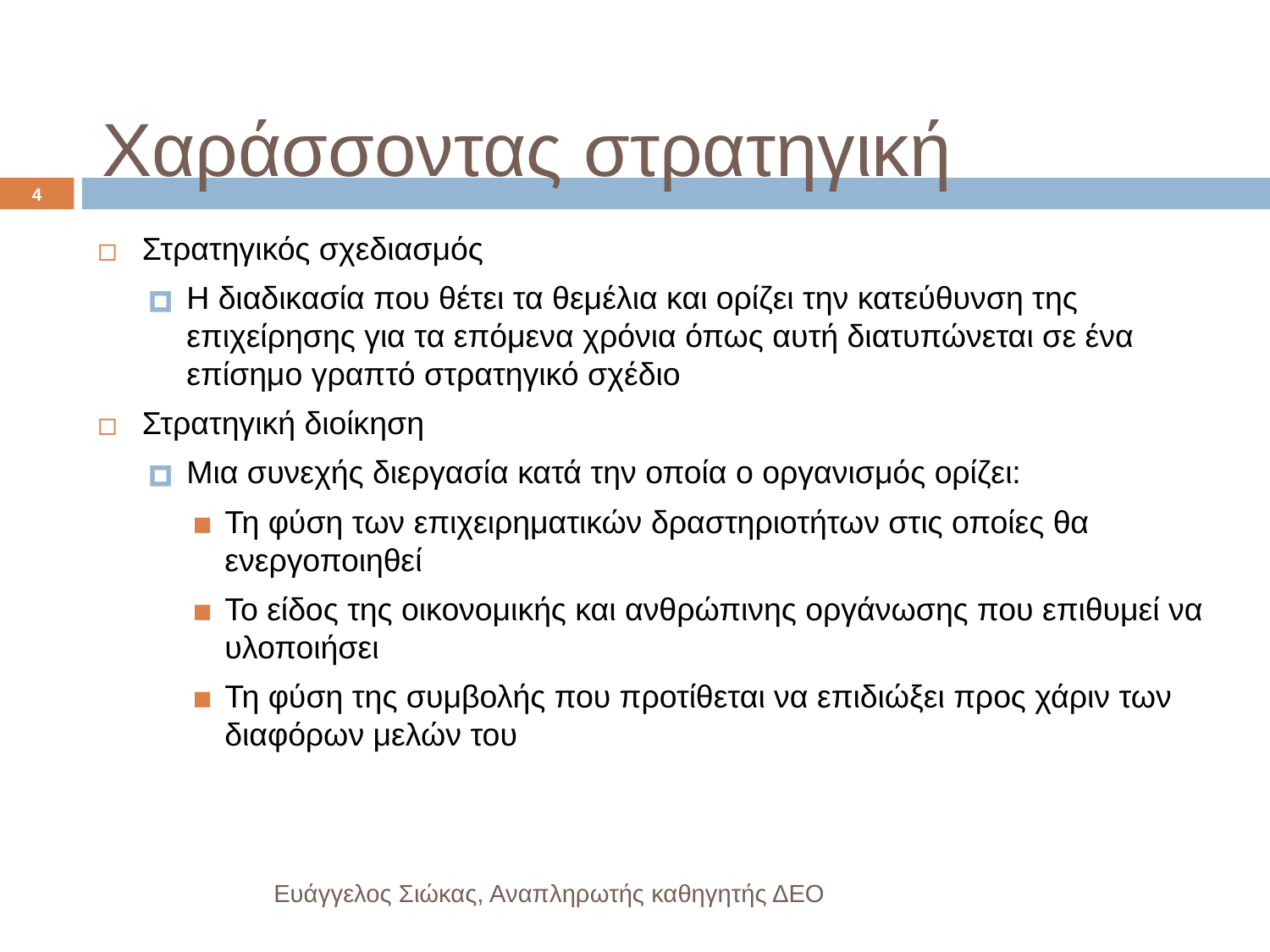

# Χαράσσοντας στρατηγική
4
Στρατηγικός σχεδιασμός
Η διαδικασία που θέτει τα θεμέλια και ορίζει την κατεύθυνση της επιχείρησης για τα επόμενα χρόνια όπως αυτή διατυπώνεται σε ένα επίσημο γραπτό στρατηγικό σχέδιο
Στρατηγική διοίκηση
Μια συνεχής διεργασία κατά την οποία ο οργανισμός ορίζει:
Τη φύση των επιχειρηματικών δραστηριοτήτων στις οποίες θα ενεργοποιηθεί
Το είδος της οικονομικής και ανθρώπινης οργάνωσης που επιθυμεί να υλοποιήσει
Τη φύση της συμβολής που προτίθεται να επιδιώξει προς χάριν των διαφόρων μελών του
Ευάγγελος Σιώκας, Αναπληρωτής καθηγητής ΔΕΟ